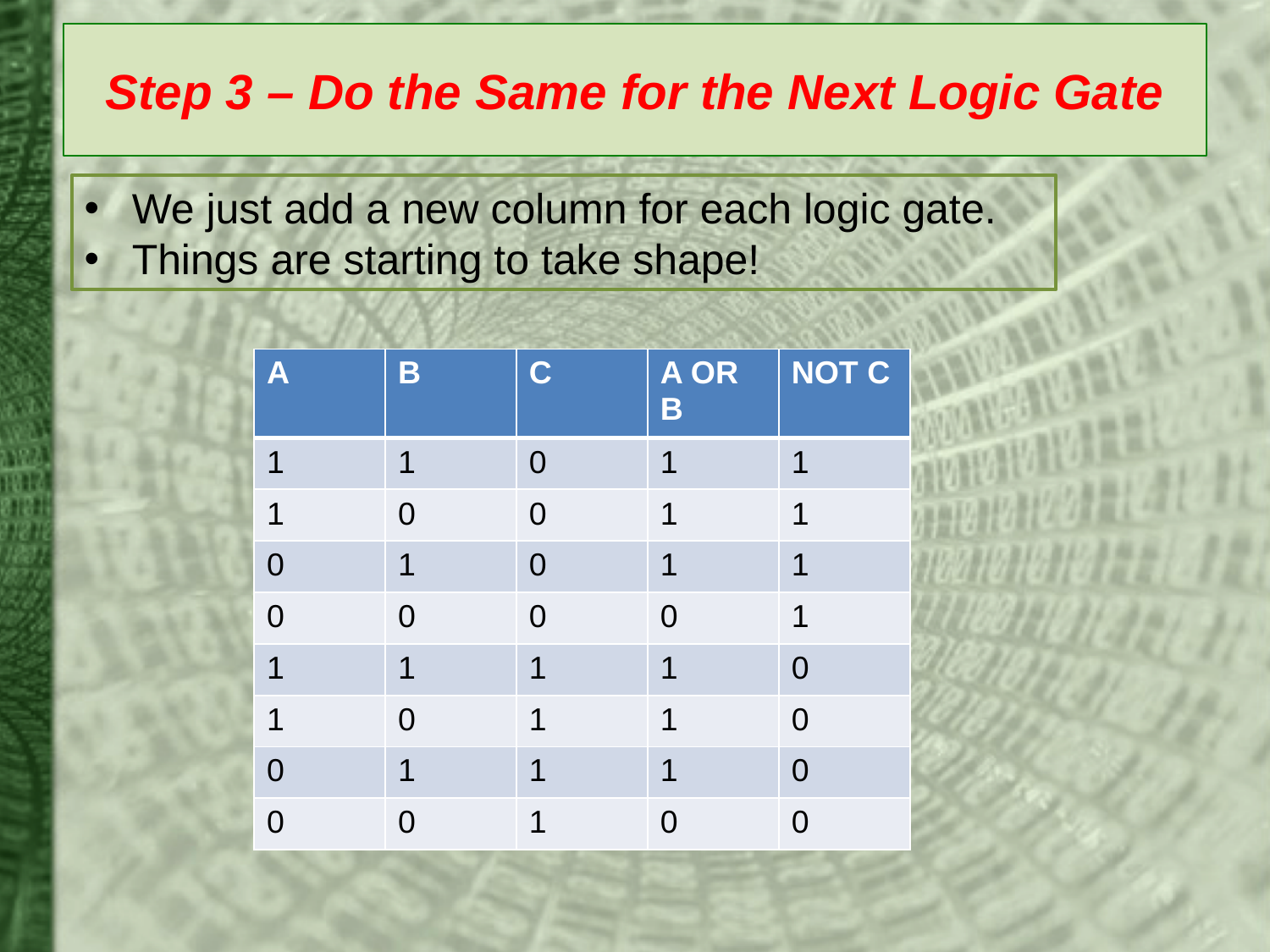

# Step 3 – Do the Same for the Next Logic Gate
We just add a new column for each logic gate.
Things are starting to take shape!
| A | B | C | A OR B | NOT C |
| --- | --- | --- | --- | --- |
| 1 | 1 | 0 | 1 | 1 |
| 1 | 0 | 0 | 1 | 1 |
| 0 | 1 | 0 | 1 | 1 |
| 0 | 0 | 0 | 0 | 1 |
| 1 | 1 | 1 | 1 | 0 |
| 1 | 0 | 1 | 1 | 0 |
| 0 | 1 | 1 | 1 | 0 |
| 0 | 0 | 1 | 0 | 0 |